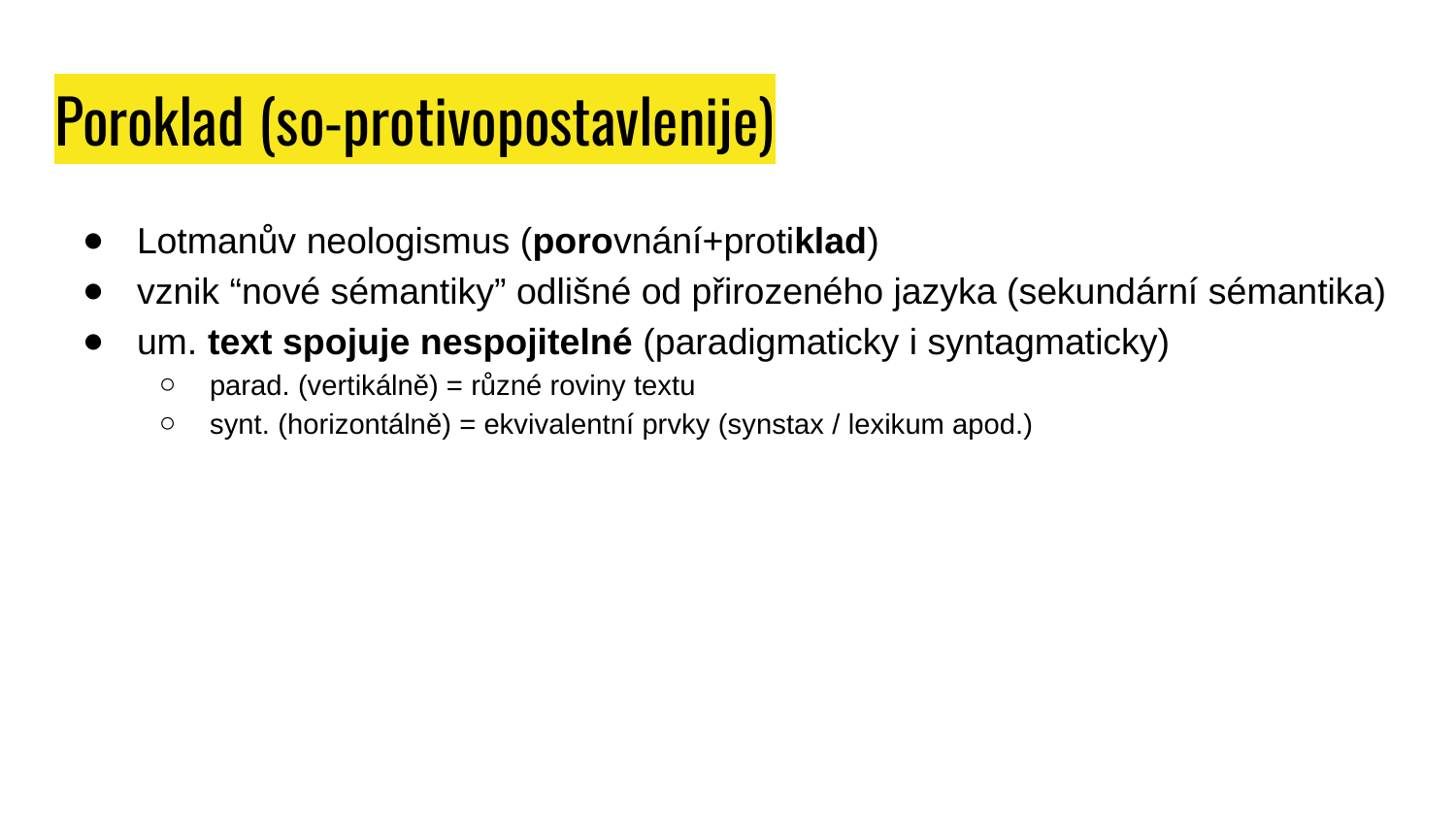

# Poroklad (so-protivopostavlenije)
Lotmanův neologismus (porovnání+protiklad)
vznik “nové sémantiky” odlišné od přirozeného jazyka (sekundární sémantika)
um. text spojuje nespojitelné (paradigmaticky i syntagmaticky)
parad. (vertikálně) = různé roviny textu
synt. (horizontálně) = ekvivalentní prvky (synstax / lexikum apod.)